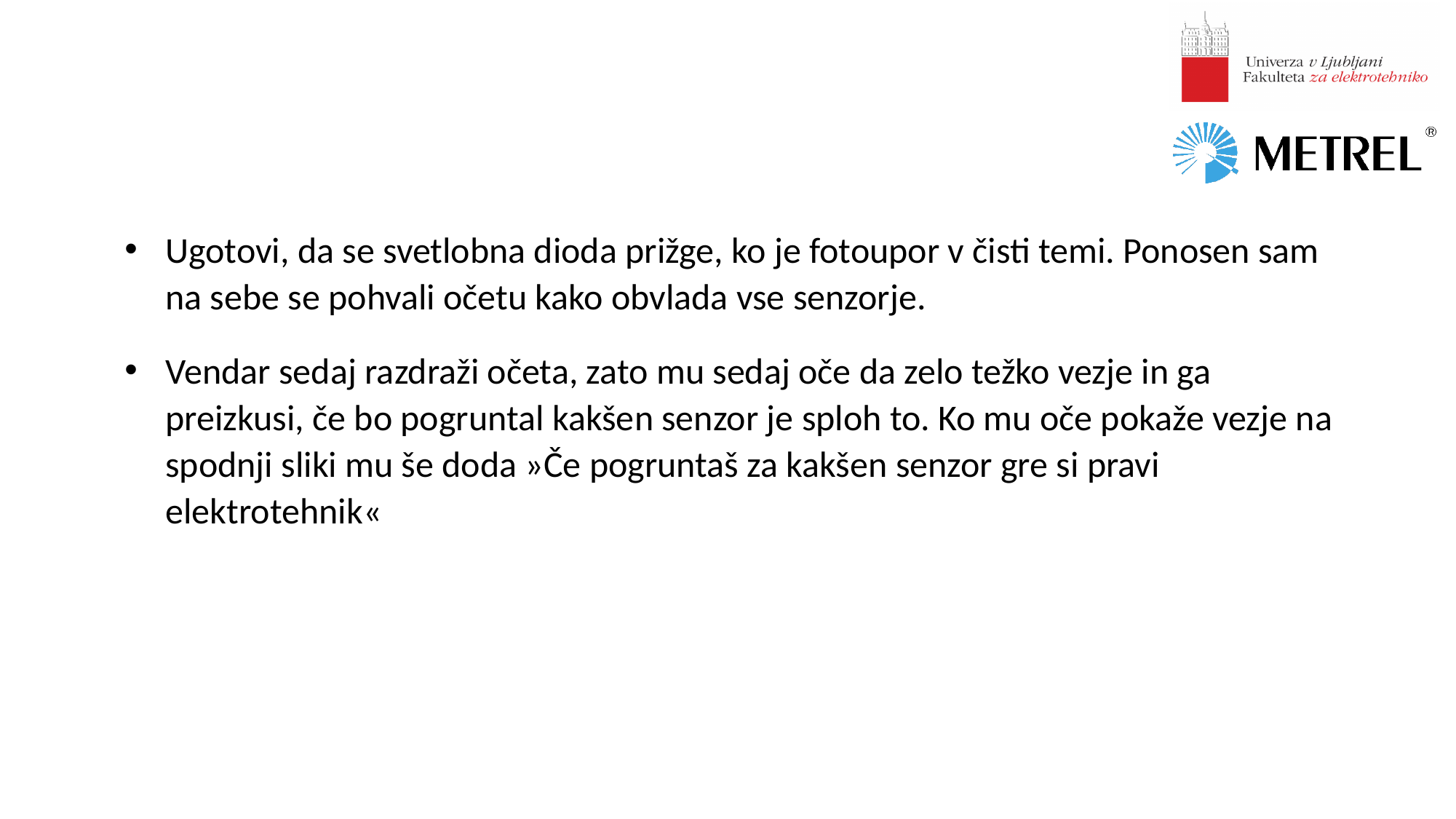

#
Ugotovi, da se svetlobna dioda prižge, ko je fotoupor v čisti temi. Ponosen sam na sebe se pohvali očetu kako obvlada vse senzorje.
Vendar sedaj razdraži očeta, zato mu sedaj oče da zelo težko vezje in ga preizkusi, če bo pogruntal kakšen senzor je sploh to. Ko mu oče pokaže vezje na spodnji sliki mu še doda »Če pogruntaš za kakšen senzor gre si pravi elektrotehnik«